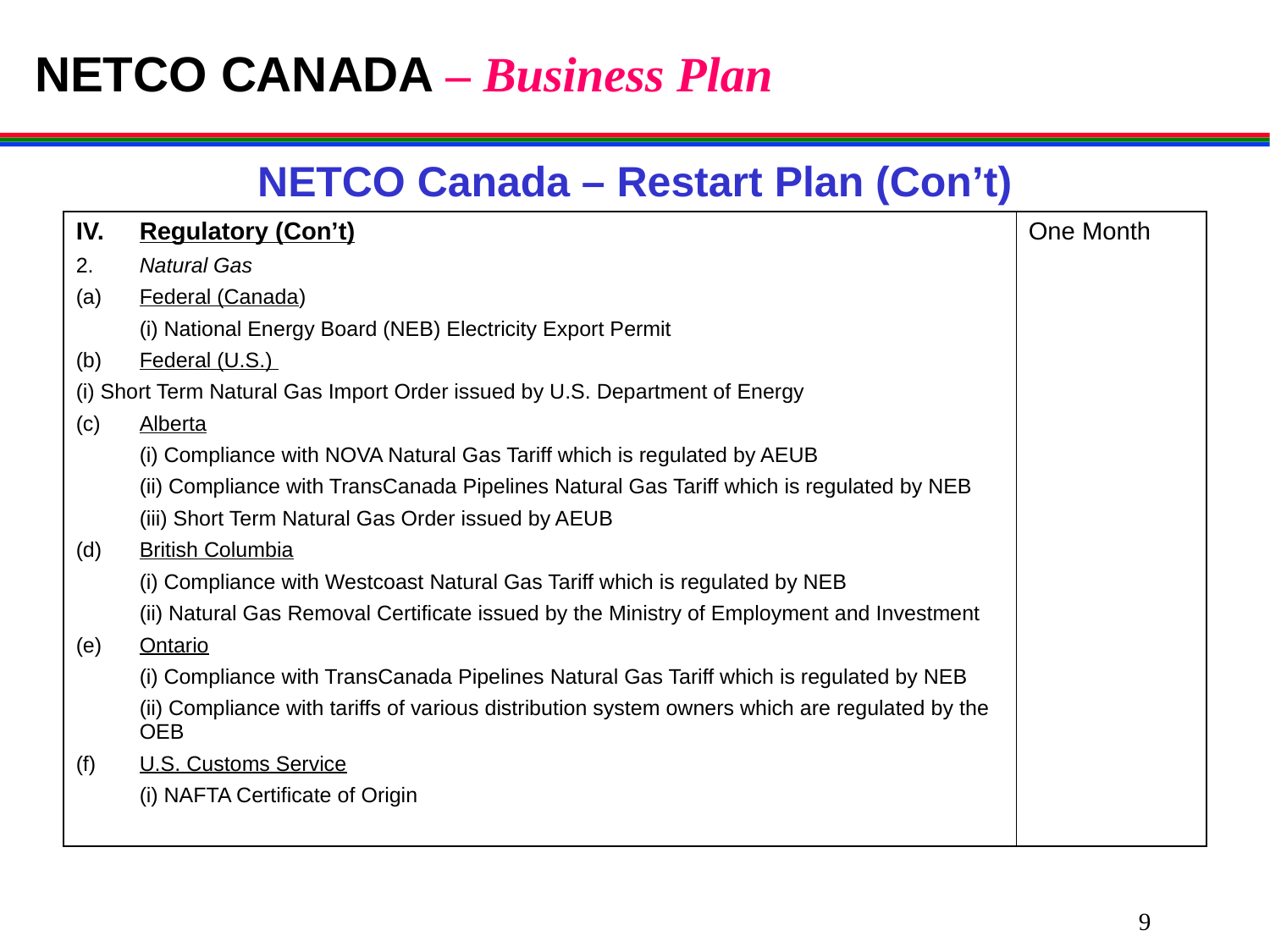

# NETCO CANADA – Business Plan
NETCO Canada – Restart Plan (Con’t)
| IV. Regulatory (Con’t) 2. Natural Gas (a) Federal (Canada) (i) National Energy Board (NEB) Electricity Export Permit (b) Federal (U.S.) (i) Short Term Natural Gas Import Order issued by U.S. Department of Energy (c) Alberta (i) Compliance with NOVA Natural Gas Tariff which is regulated by AEUB (ii) Compliance with TransCanada Pipelines Natural Gas Tariff which is regulated by NEB (iii) Short Term Natural Gas Order issued by AEUB (d) British Columbia (i) Compliance with Westcoast Natural Gas Tariff which is regulated by NEB (ii) Natural Gas Removal Certificate issued by the Ministry of Employment and Investment (e) Ontario (i) Compliance with TransCanada Pipelines Natural Gas Tariff which is regulated by NEB (ii) Compliance with tariffs of various distribution system owners which are regulated by the OEB (f) U.S. Customs Service (i) NAFTA Certificate of Origin | One Month |
| --- | --- |
9